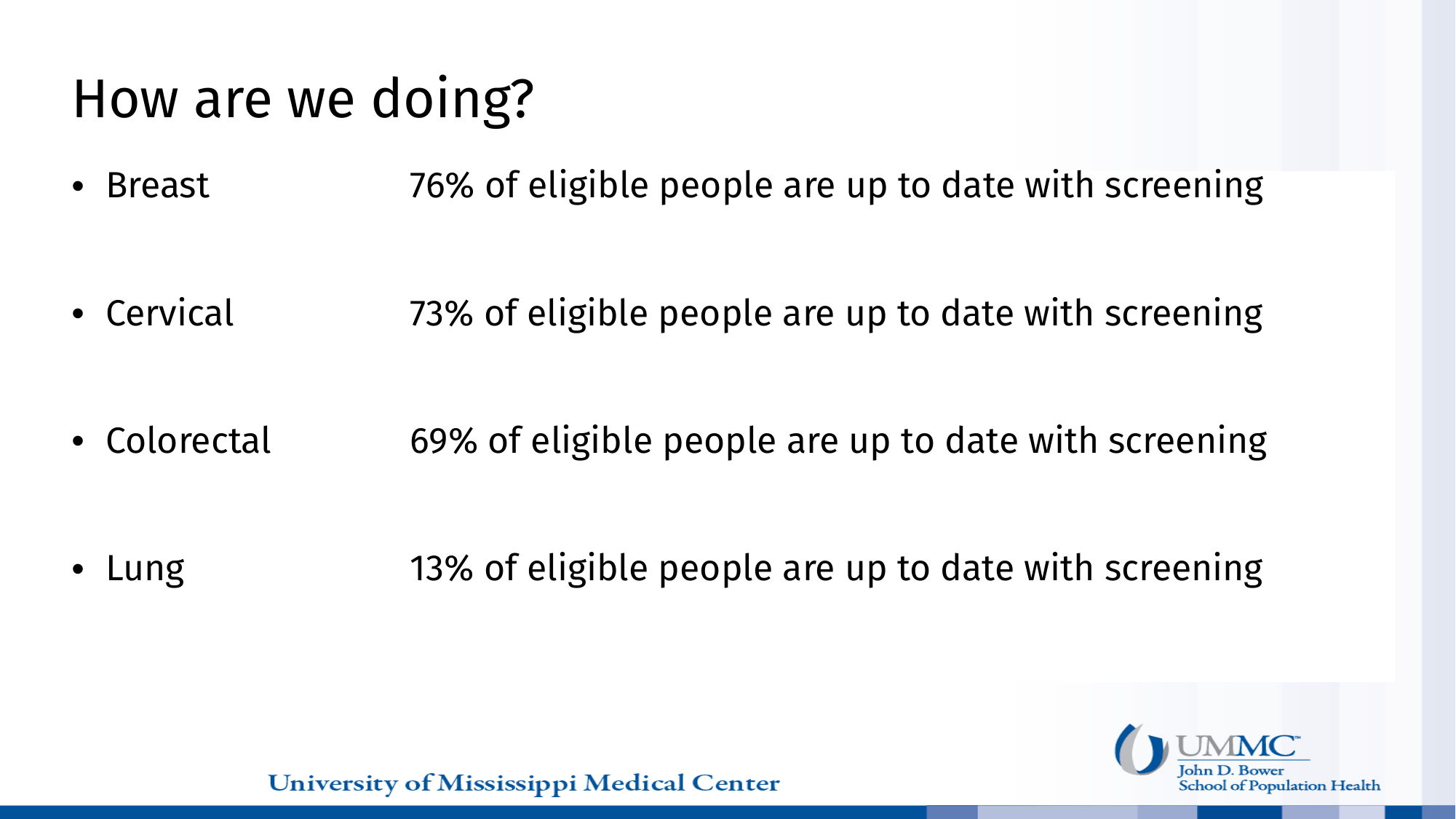

# How are we doing?
| Breast | 76% of eligible people are up to date with screening |
| --- | --- |
| Cervical | 73% of eligible people are up to date with screening |
| Colorectal | 69% of eligible people are up to date with screening |
| Lung | 13% of eligible people are up to date with screening |